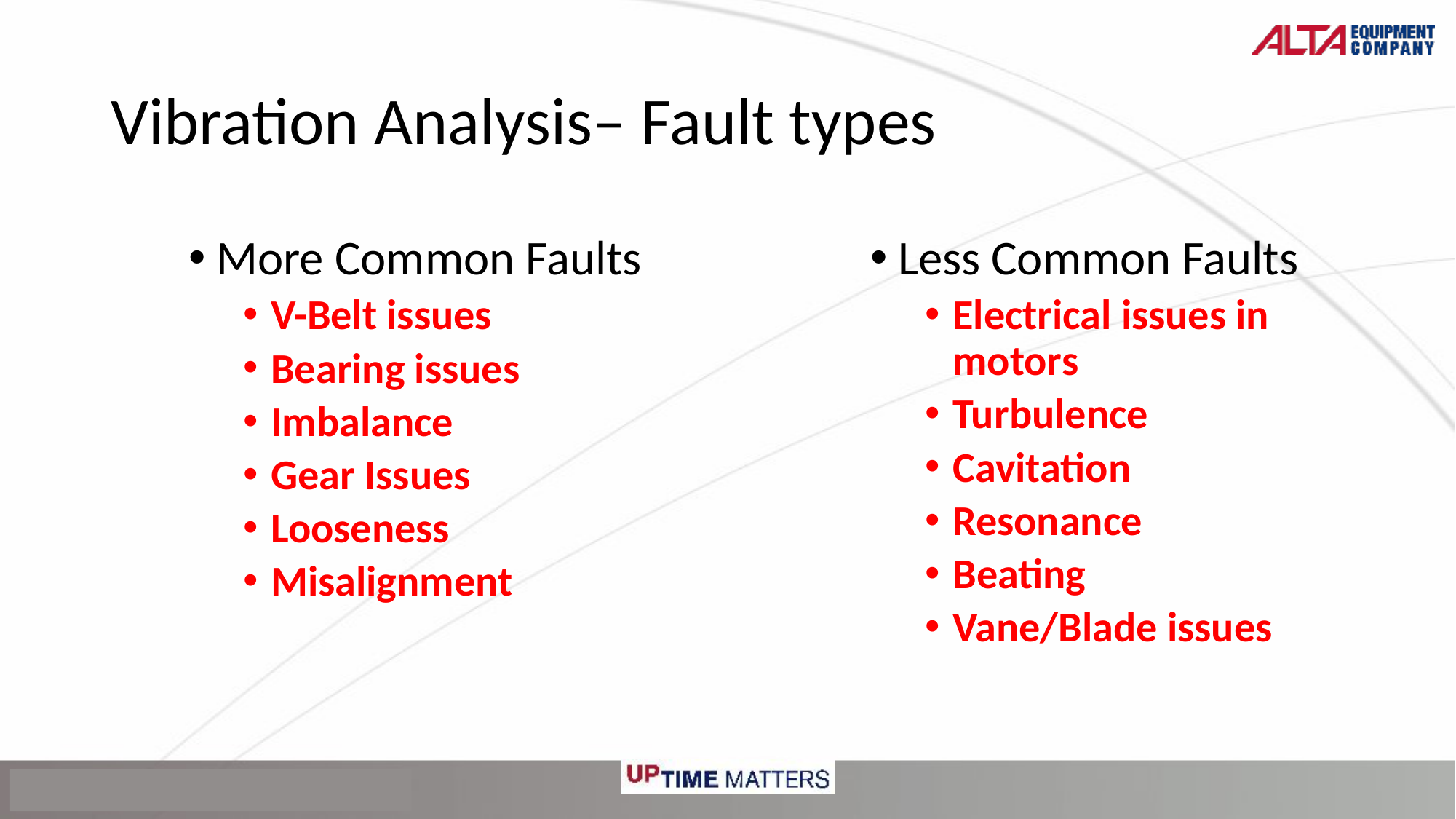

# Vibration Analysis– Fault types

More Common Faults
V-Belt issues
Bearing issues
Imbalance
Gear Issues
Looseness
Misalignment

Less Common Faults
Electrical issues in motors
Turbulence
Cavitation
Resonance
Beating
Vane/Blade issues